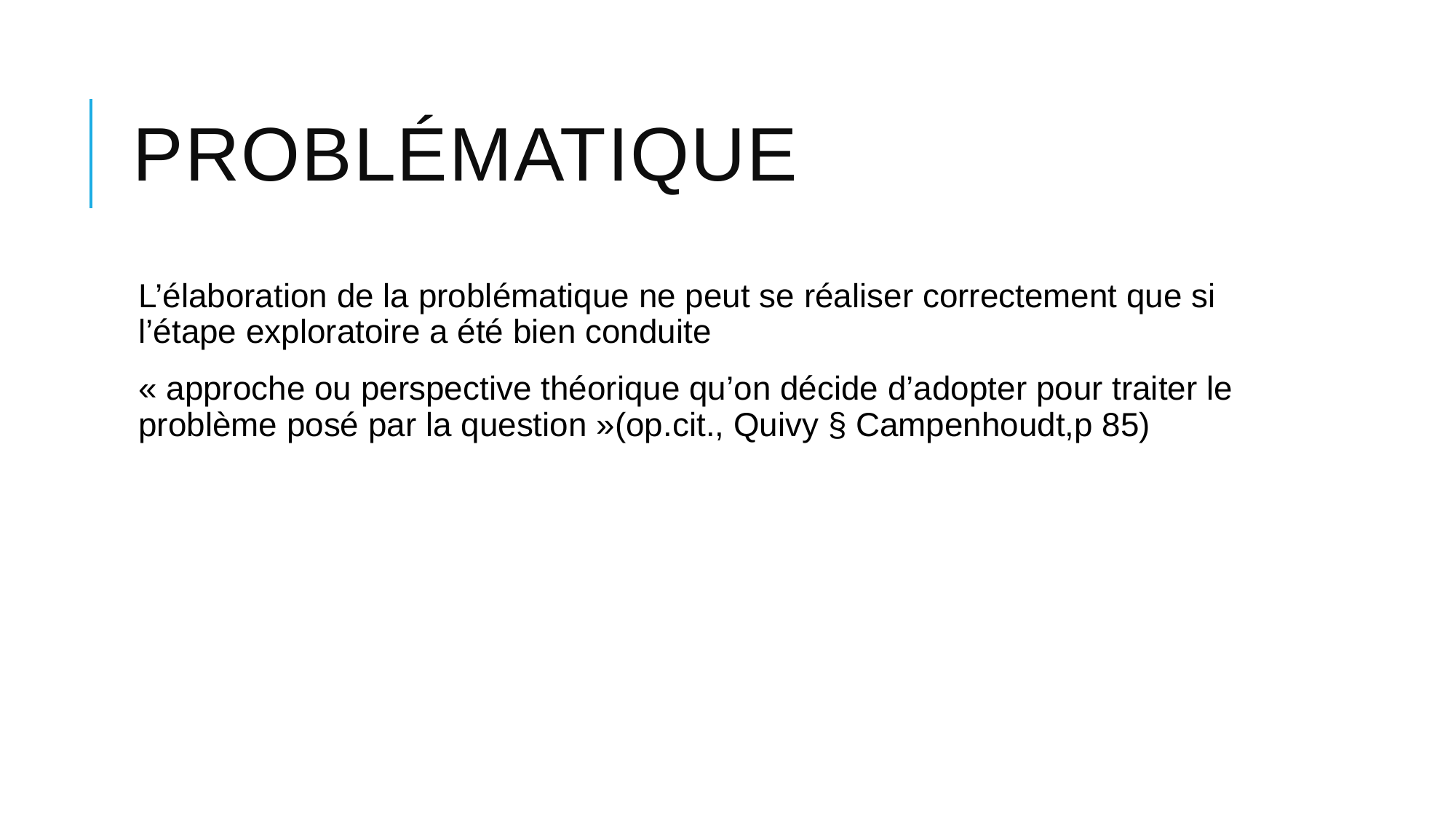

# Problématique
L’élaboration de la problématique ne peut se réaliser correctement que si l’étape exploratoire a été bien conduite
« approche ou perspective théorique qu’on décide d’adopter pour traiter le problème posé par la question »(op.cit., Quivy § Campenhoudt,p 85)